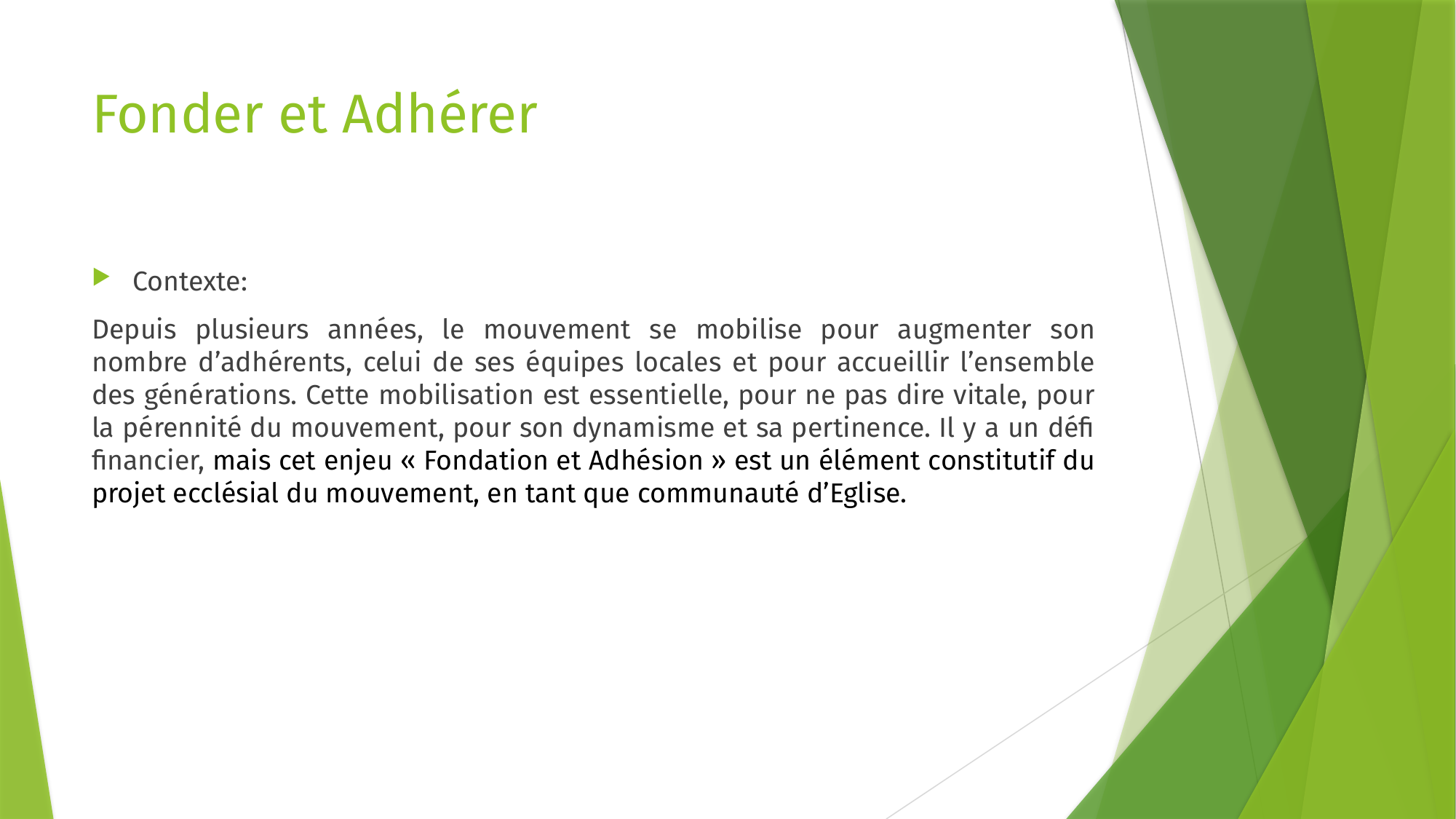

# Fonder et Adhérer
Contexte:
Depuis plusieurs années, le mouvement se mobilise pour augmenter son nombre d’adhérents, celui de ses équipes locales et pour accueillir l’ensemble des générations. Cette mobilisation est essentielle, pour ne pas dire vitale, pour la pérennité du mouvement, pour son dynamisme et sa pertinence. Il y a un défi financier, mais cet enjeu « Fondation et Adhésion » est un élément constitutif du projet ecclésial du mouvement, en tant que communauté d’Eglise.